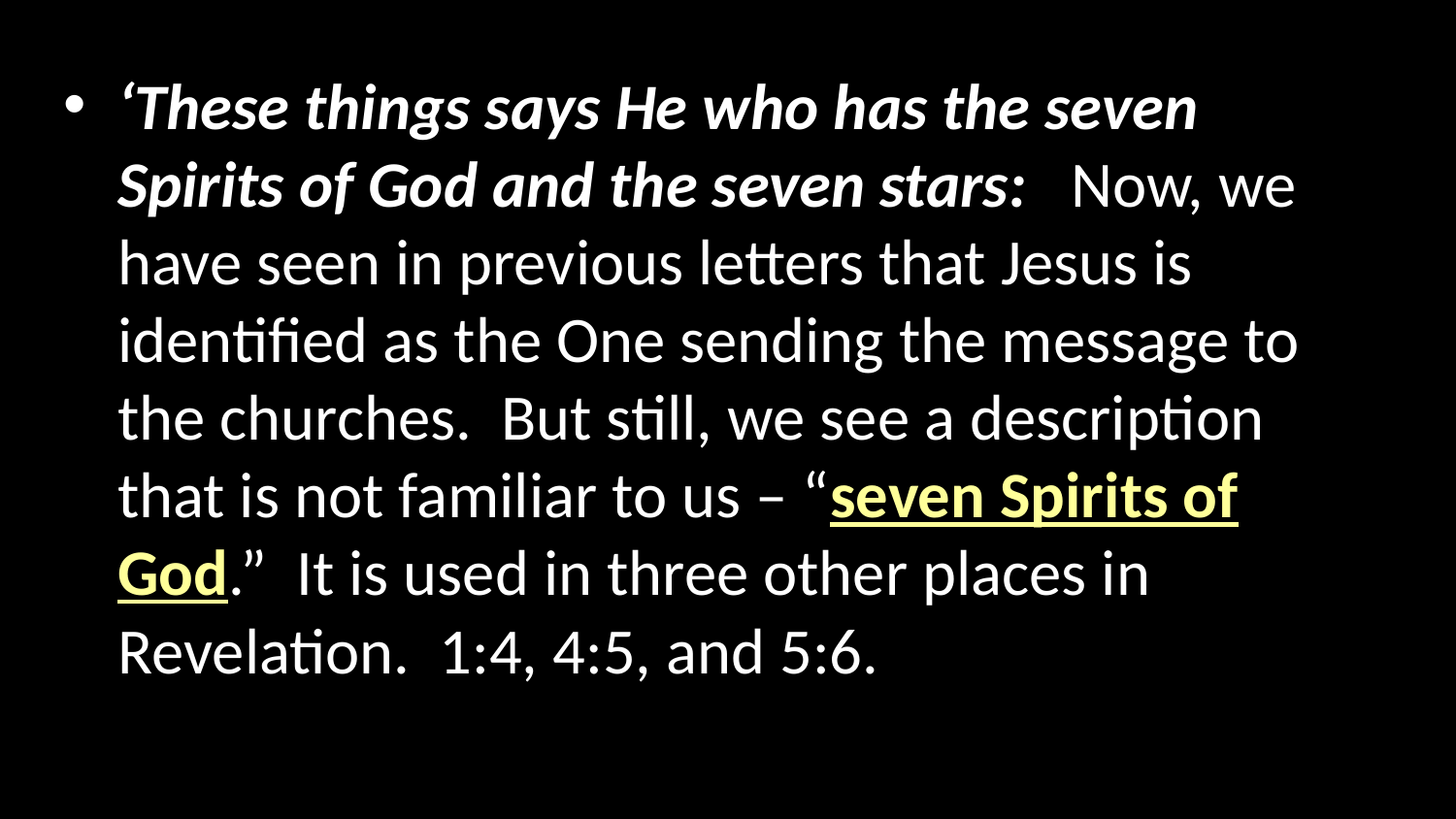

‘These things says He who has the seven Spirits of God and the seven stars:   Now, we have seen in previous letters that Jesus is identified as the One sending the message to the churches.  But still, we see a description that is not familiar to us – “seven Spirits of God.”  It is used in three other places in Revelation.  1:4, 4:5, and 5:6.